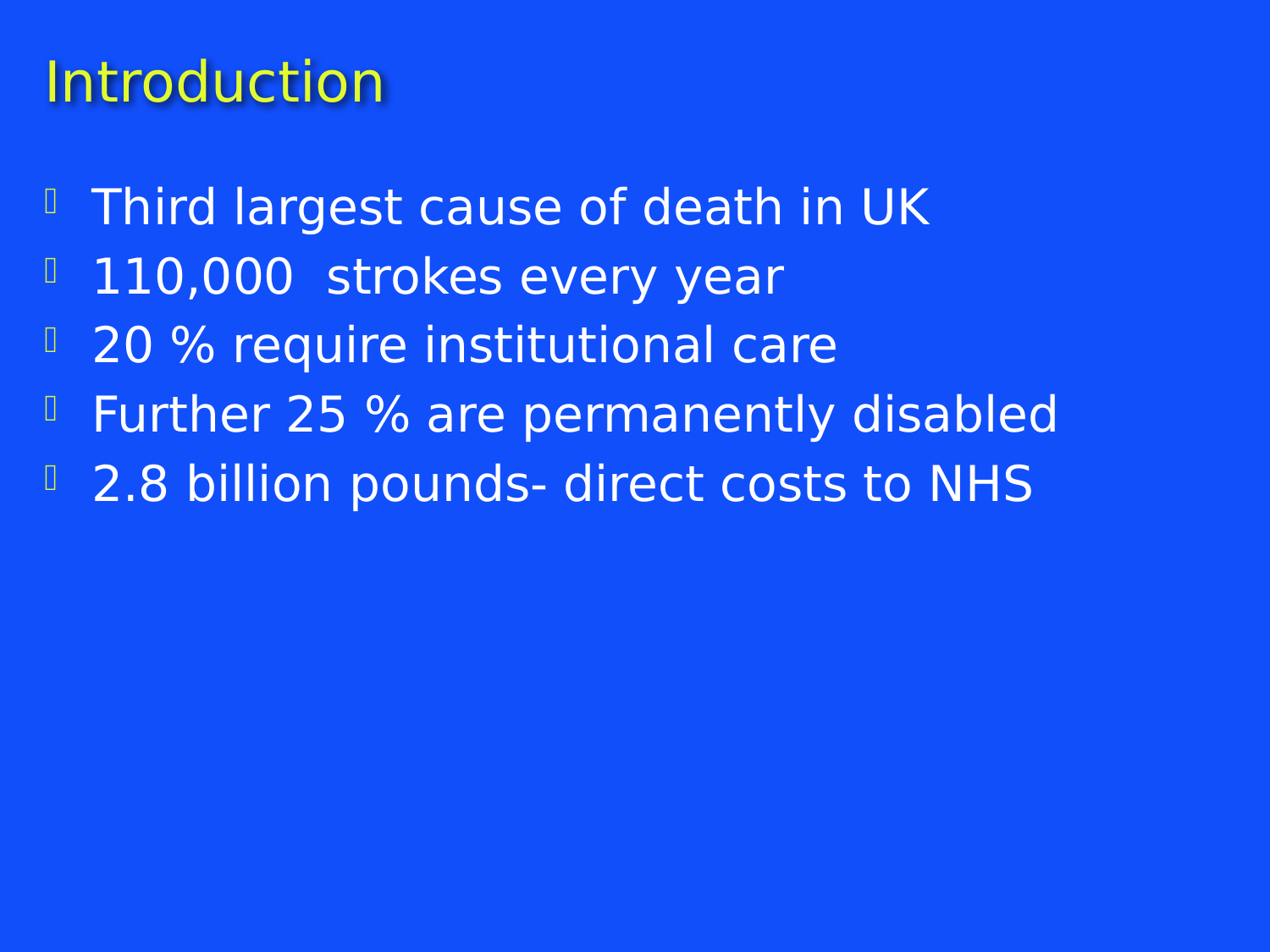

# Introduction
Third largest cause of death in UK
110,000  strokes every year
20 % require institutional care
Further 25 % are permanently disabled
2.8 billion pounds- direct costs to NHS